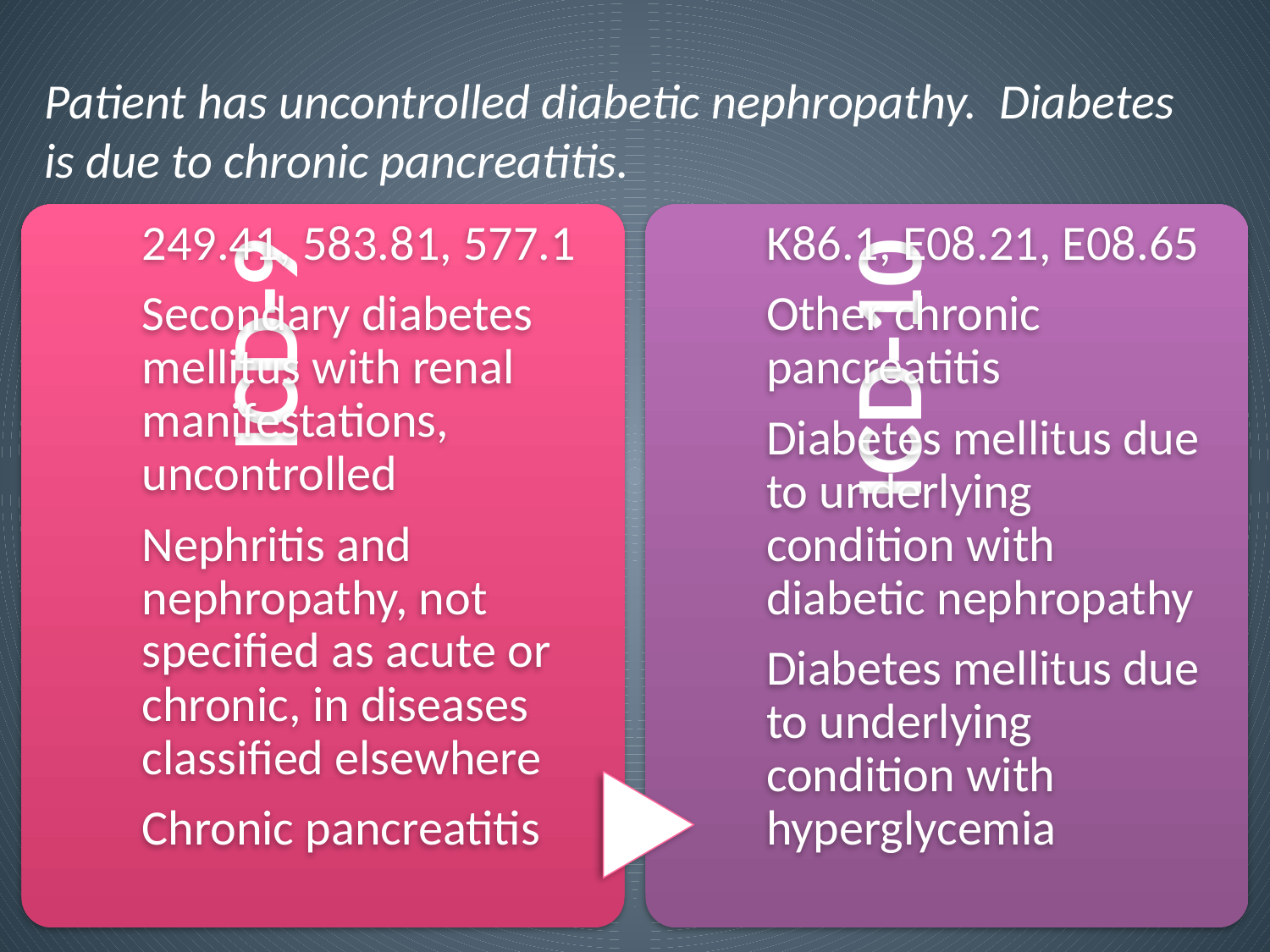

Patient has uncontrolled diabetic nephropathy.  Diabetes is due to chronic pancreatitis.
ICD-9
249.41, 583.81, 577.1
Secondary diabetes mellitus with renal manifestations, uncontrolled
Nephritis and nephropathy, not specified as acute or chronic, in diseases classified elsewhere
Chronic pancreatitis
ICD-10
K86.1, E08.21, E08.65
Other chronic pancreatitis
Diabetes mellitus due to underlying condition with diabetic nephropathy
Diabetes mellitus due to underlying condition with hyperglycemia